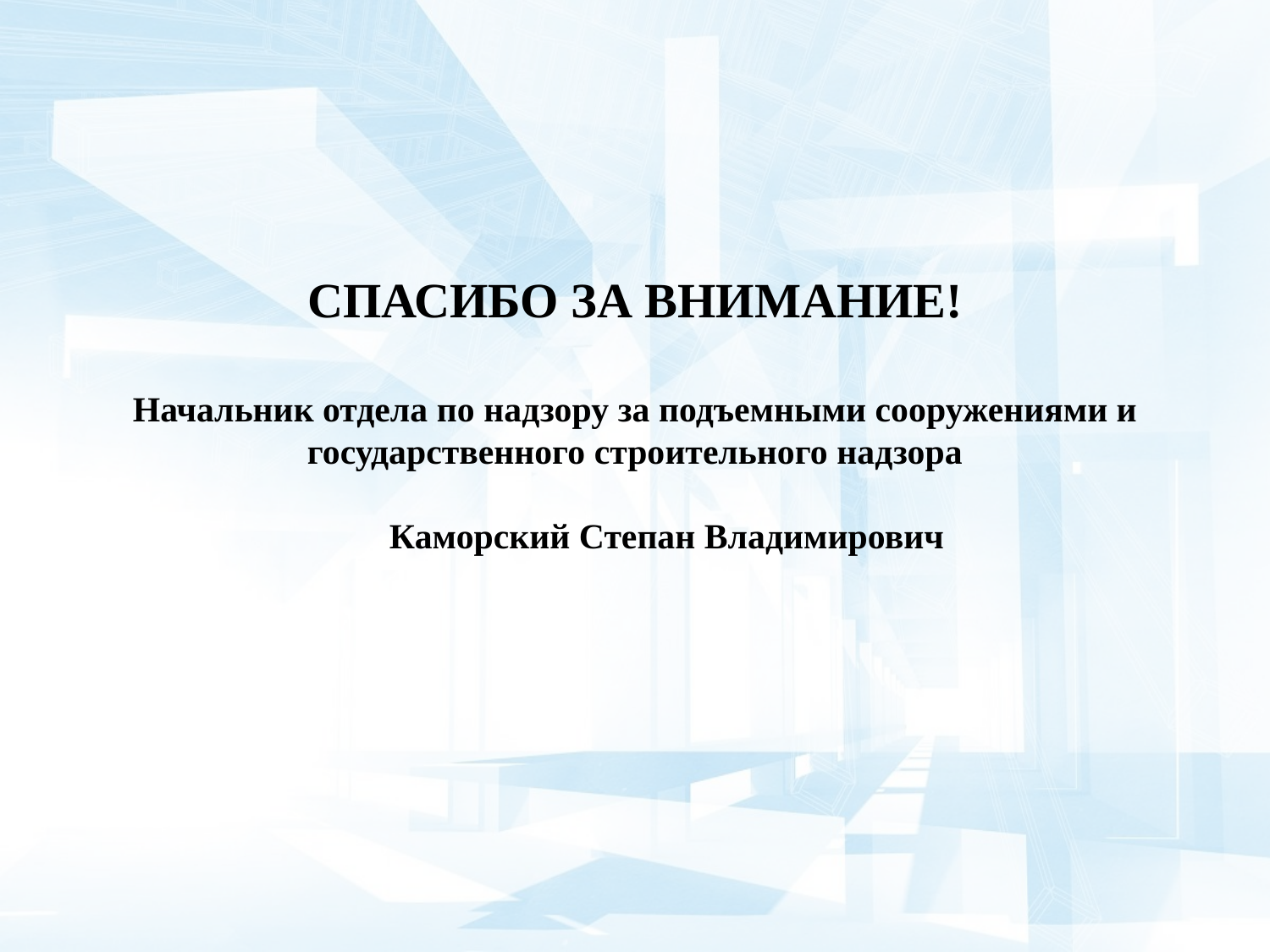

#

СПАСИБО ЗА ВНИМАНИЕ!
Начальник отдела по надзору за подъемными сооружениями и государственного строительного надзора

Каморский Степан Владимирович